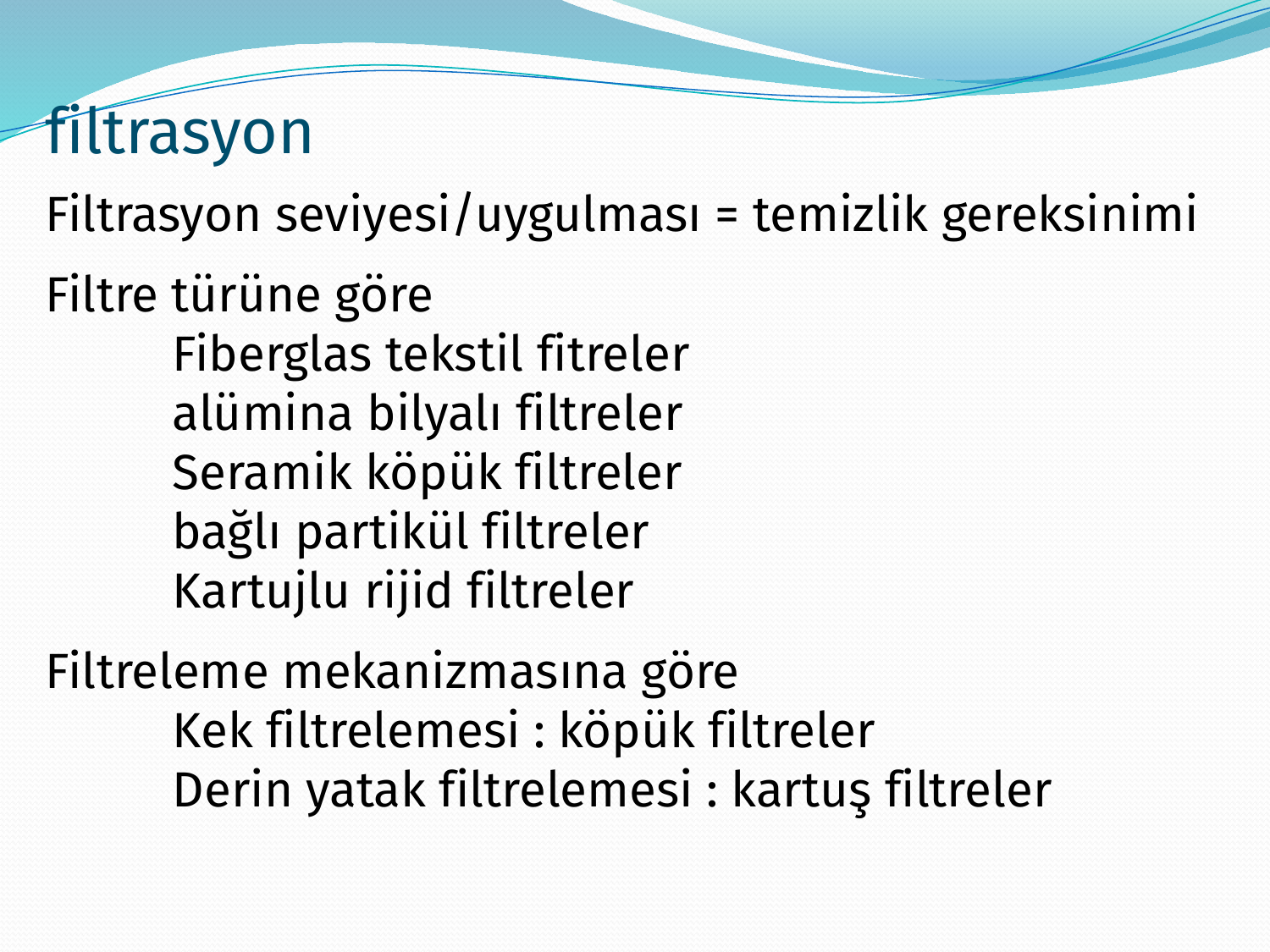

# filtrasyon
Filtrasyon seviyesi/uygulması = temizlik gereksinimi
Filtre türüne göre
	Fiberglas tekstil fitreler
	alümina bilyalı filtreler
	Seramik köpük filtreler
	bağlı partikül filtreler
	Kartujlu rijid filtreler
Filtreleme mekanizmasına göre
	Kek filtrelemesi : köpük filtreler
	Derin yatak filtrelemesi : kartuş filtreler